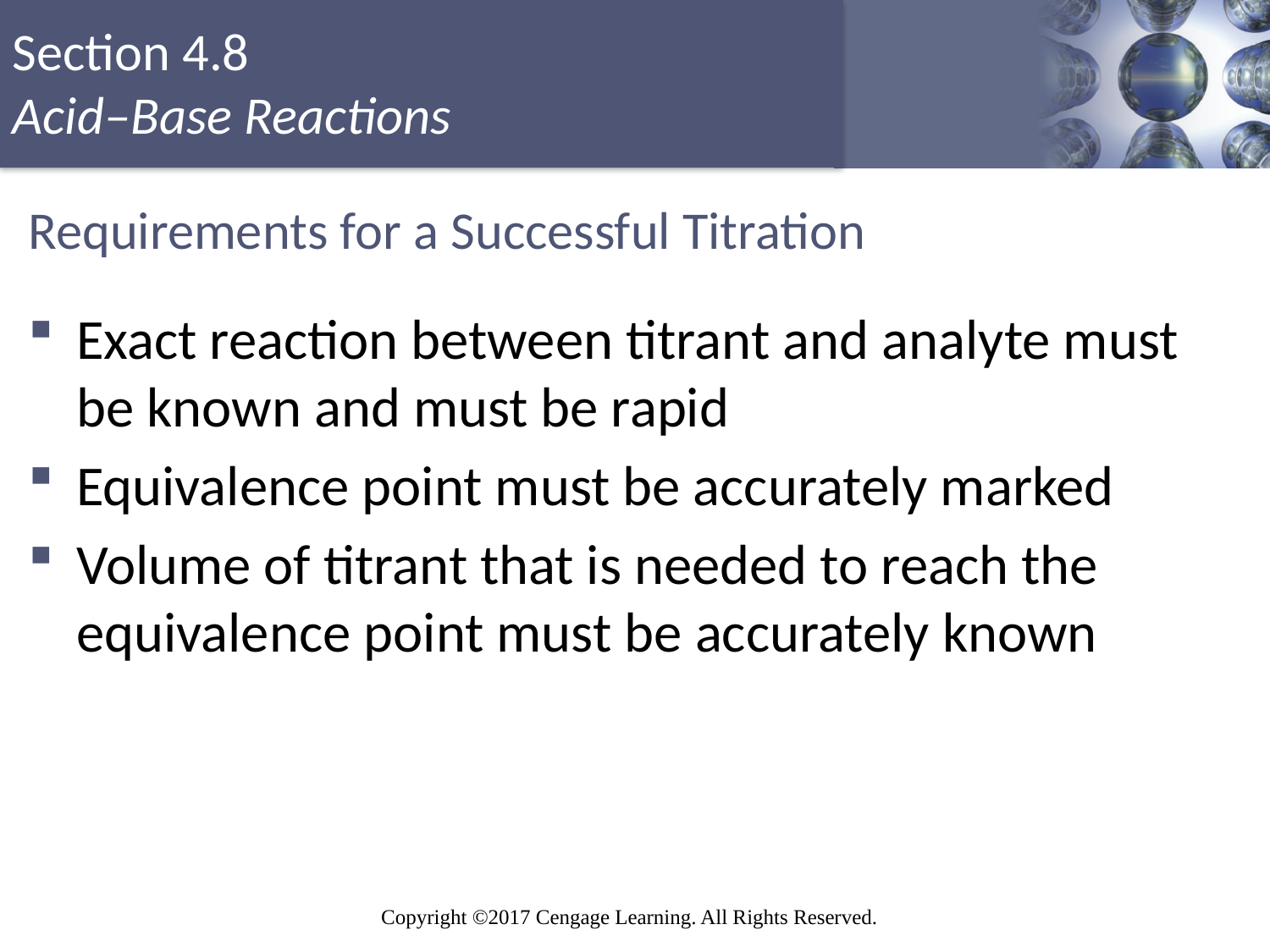

# Requirements for a Successful Titration
Exact reaction between titrant and analyte must be known and must be rapid
Equivalence point must be accurately marked
Volume of titrant that is needed to reach the equivalence point must be accurately known